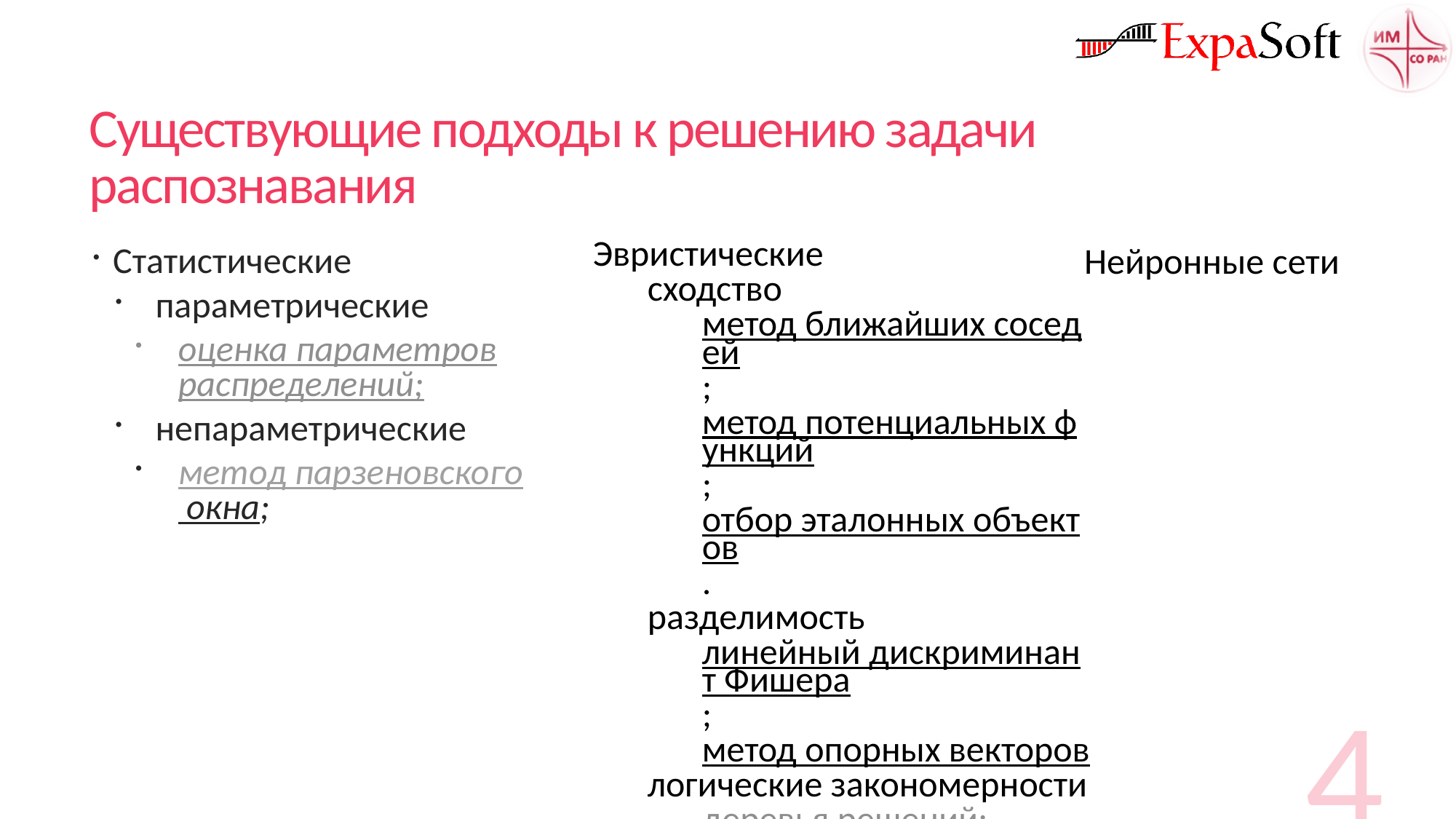

# Существующие подходы к решению задачи распознавания
Эвристические
сходство
метод ближайших соседей;
метод потенциальных функций;
отбор эталонных объектов.
разделимость
линейный дискриминант Фишера;
метод опорных векторов
логические закономерности
деревья решений;
ассоциативные правила;
Статистические
параметрические
оценка параметров распределений;
непараметрические
метод парзеновского окна;

Нейронные сети
4